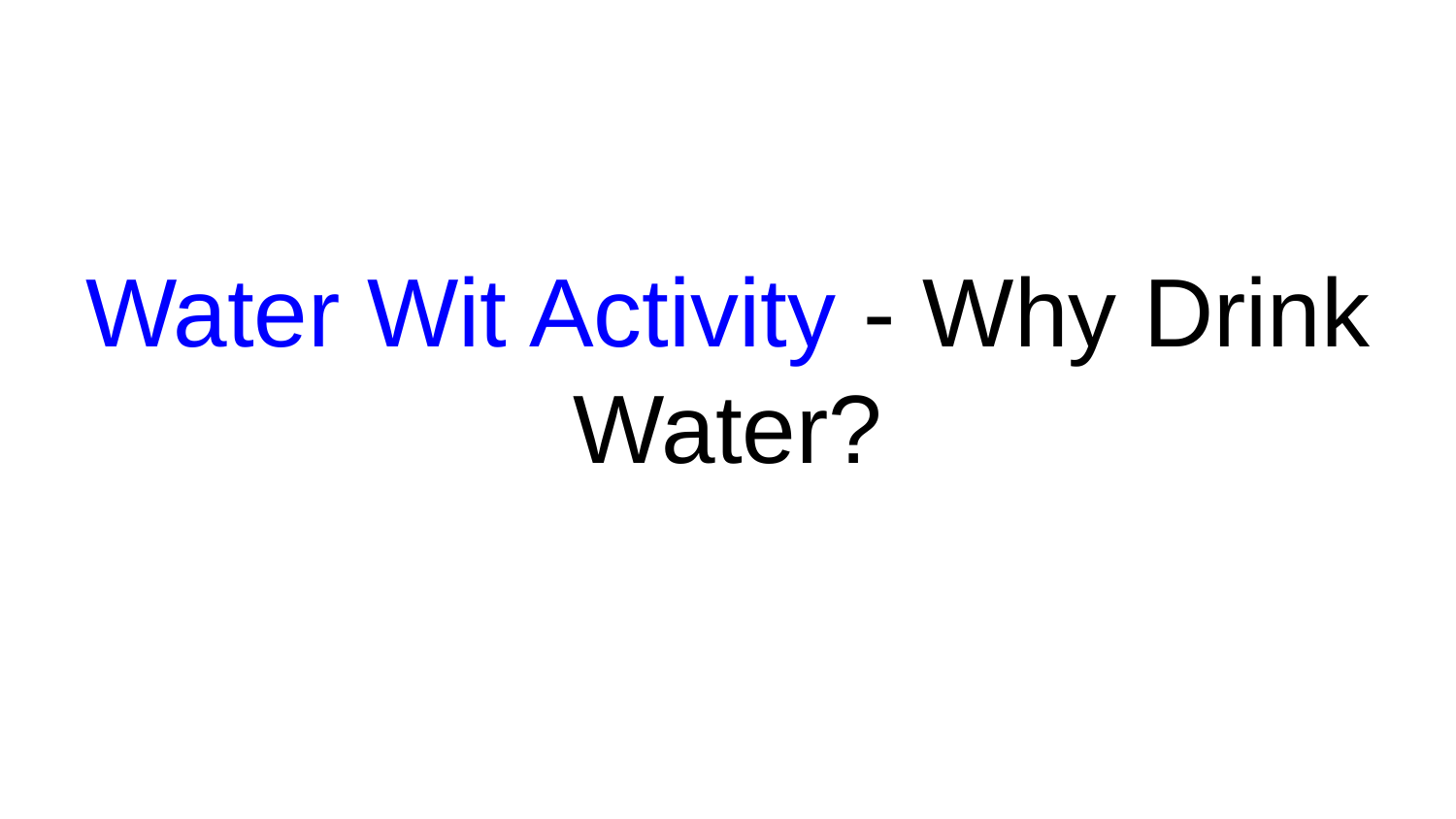

# Water Wit Activity - Why Drink Water?